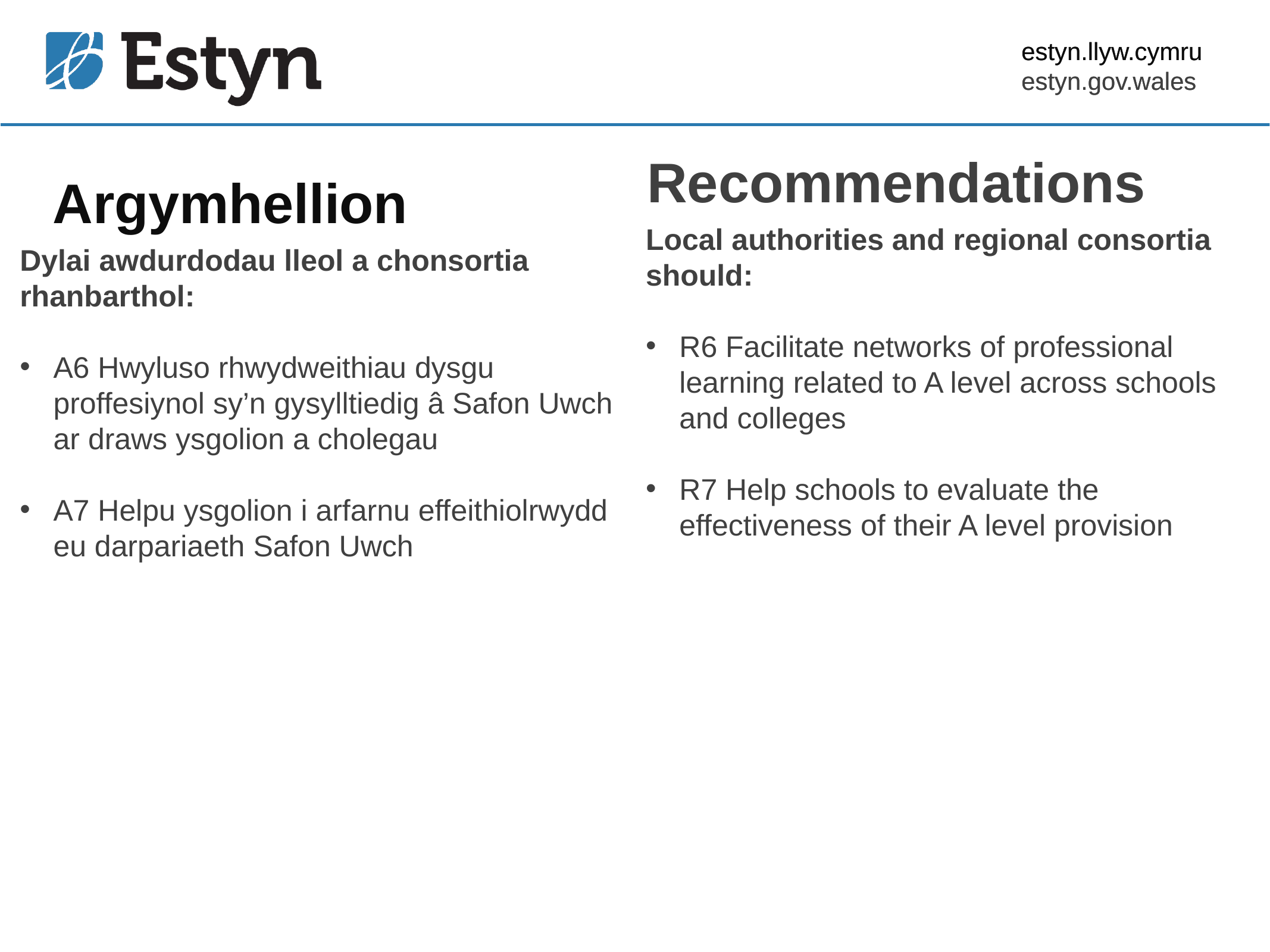

Recommendations
Argymhellion
Local authorities and regional consortia should:

R6 Facilitate networks of professional learning related to A level across schools and colleges

R7 Help schools to evaluate the effectiveness of their A level provision

Dylai awdurdodau lleol a chonsortia rhanbarthol:

A6 Hwyluso rhwydweithiau dysgu proffesiynol sy’n gysylltiedig â Safon Uwch ar draws ysgolion a cholegau

A7 Helpu ysgolion i arfarnu effeithiolrwydd eu darpariaeth Safon Uwch